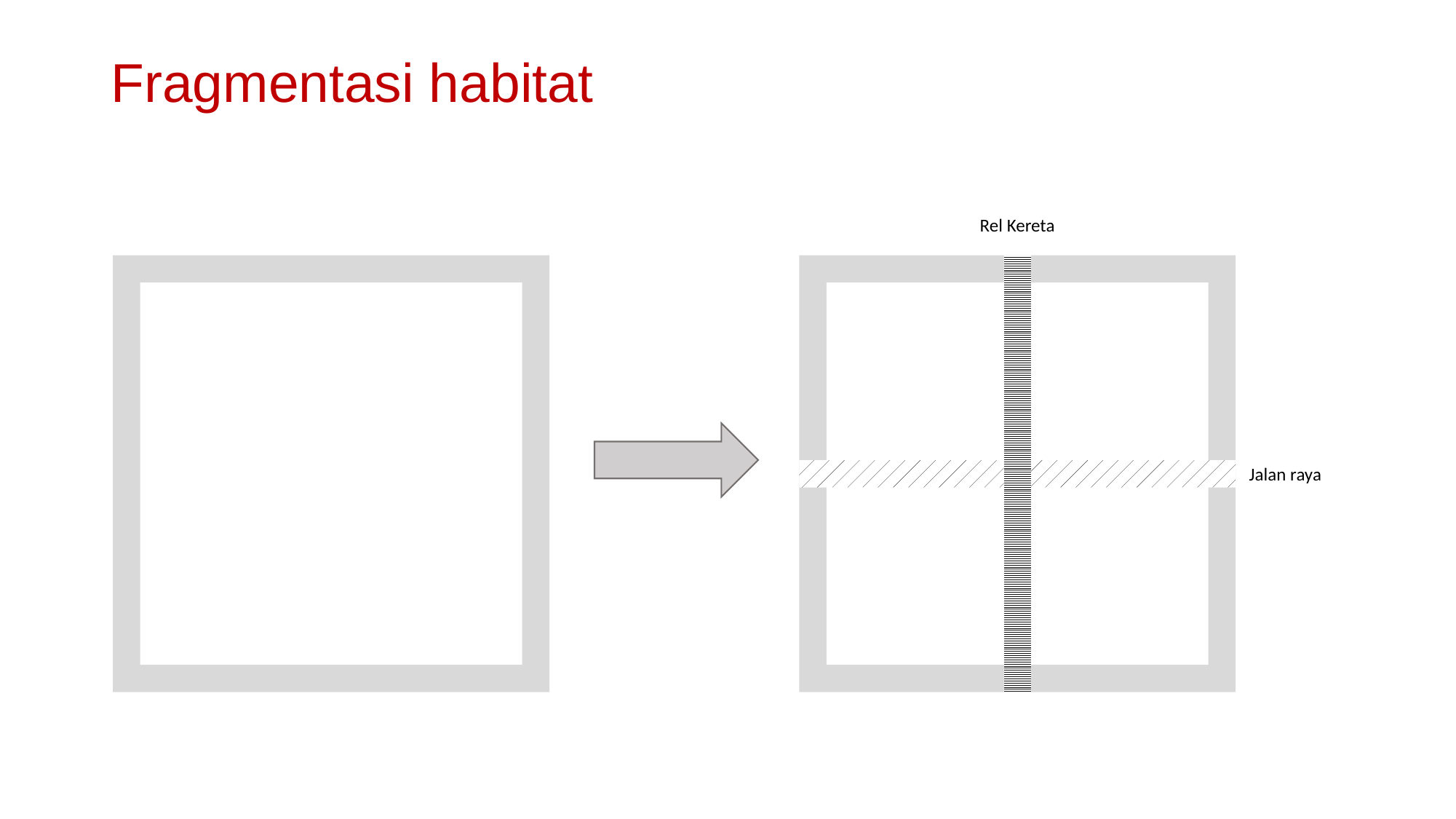

# Fragmentasi habitat
Rel Kereta

Jalan raya